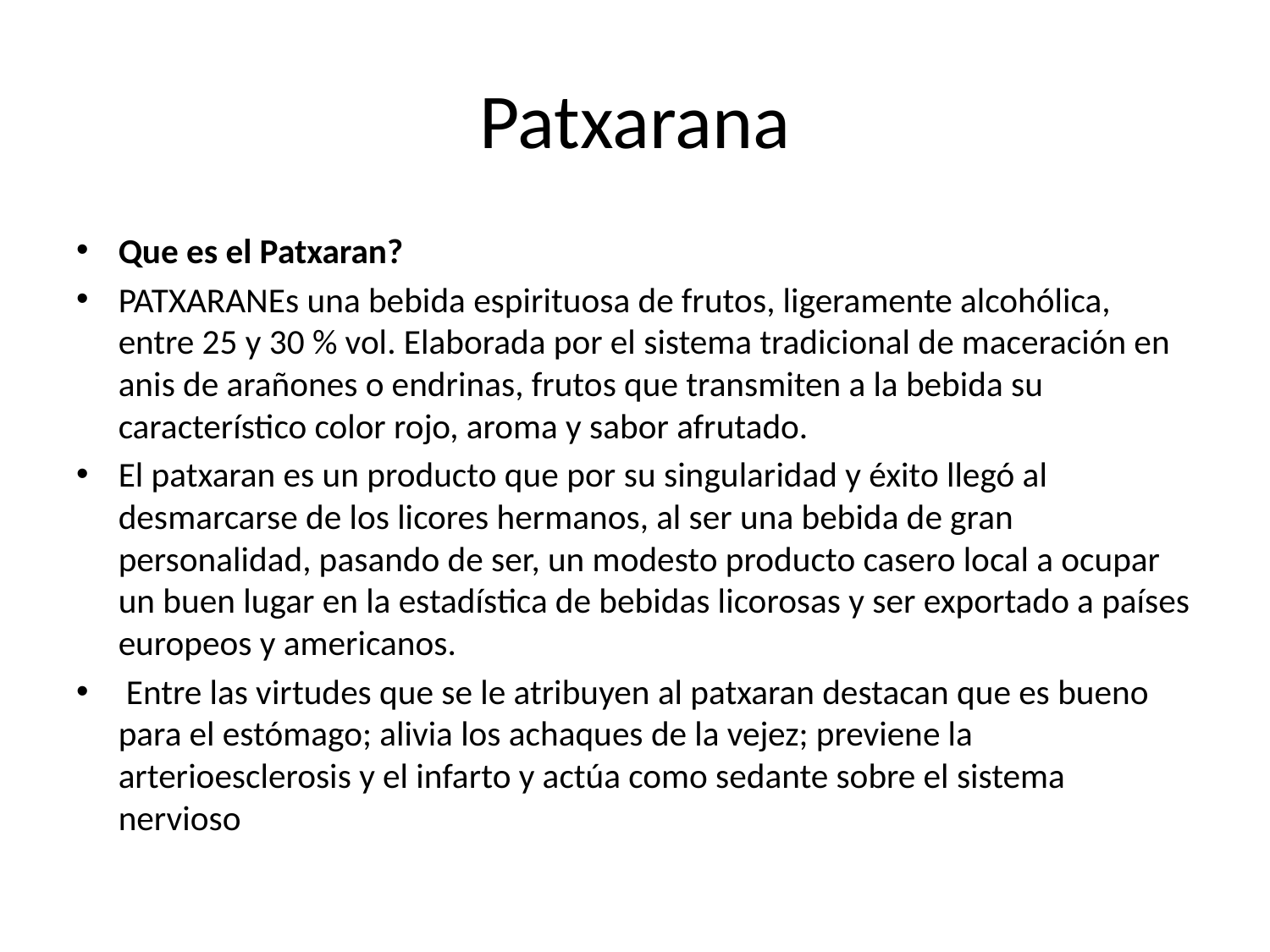

# Patxarana
Que es el Patxaran?
PATXARANEs una bebida espirituosa de frutos, ligeramente alcohólica, entre 25 y 30 % vol. Elaborada por el sistema tradicional de maceración en anis de arañones o endrinas, frutos que transmiten a la bebida su característico color rojo, aroma y sabor afrutado.
El patxaran es un producto que por su singularidad y éxito llegó al desmarcarse de los licores hermanos, al ser una bebida de gran personalidad, pasando de ser, un modesto producto casero local a ocupar un buen lugar en la estadística de bebidas licorosas y ser exportado a países europeos y americanos.
 Entre las virtudes que se le atribuyen al patxaran destacan que es bueno para el estómago; alivia los achaques de la vejez; previene la arterioesclerosis y el infarto y actúa como sedante sobre el sistema nervioso